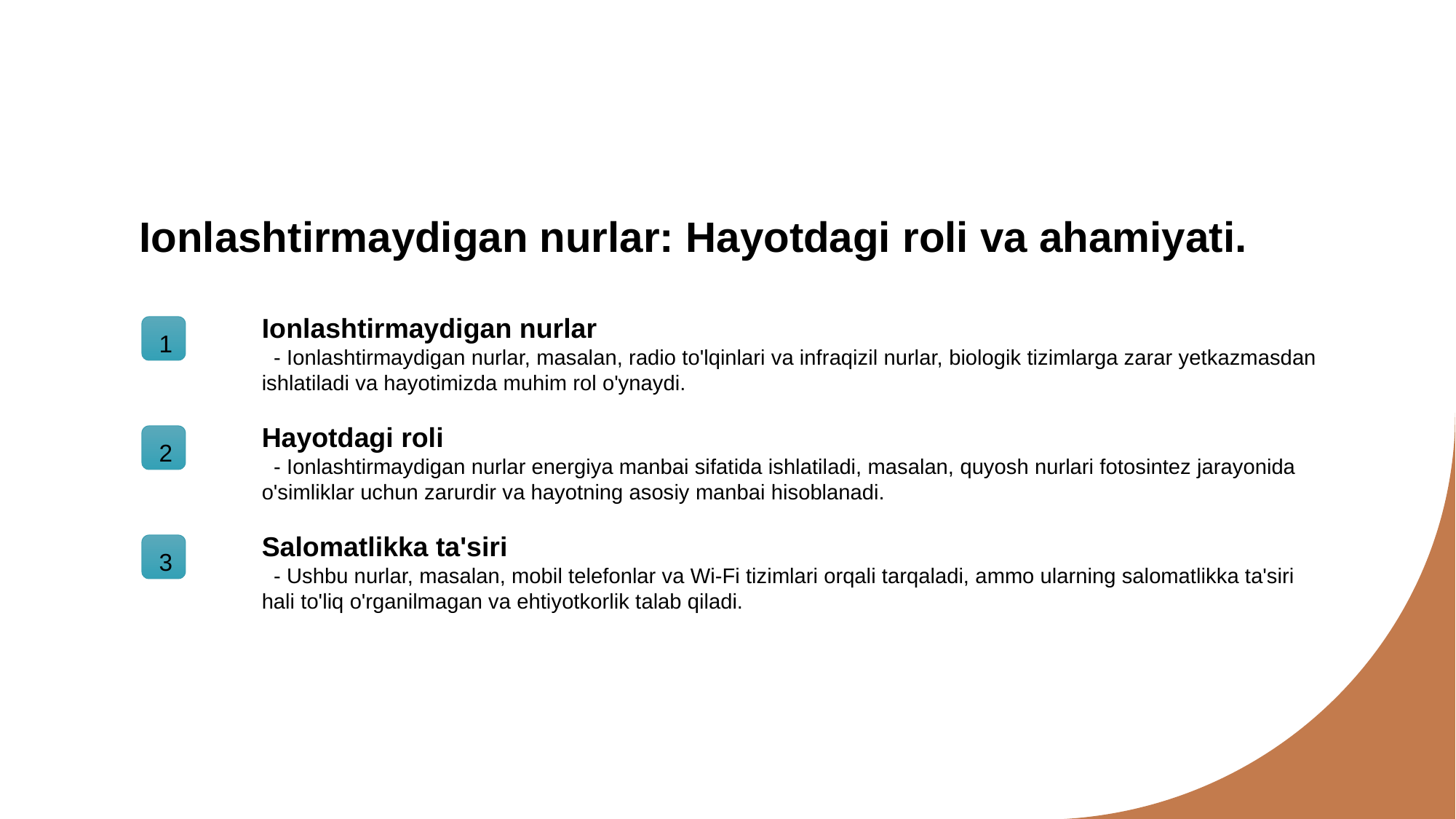

# Ionlashtirmaydigan nurlar: Hayotdagi roli va ahamiyati.
Ionlashtirmaydigan nurlar

1
  - Ionlashtirmaydigan nurlar, masalan, radio to'lqinlari va infraqizil nurlar, biologik tizimlarga zarar yetkazmasdan ishlatiladi va hayotimizda muhim rol o'ynaydi.
Hayotdagi roli

2
  - Ionlashtirmaydigan nurlar energiya manbai sifatida ishlatiladi, masalan, quyosh nurlari fotosintez jarayonida o'simliklar uchun zarurdir va hayotning asosiy manbai hisoblanadi.
Salomatlikka ta'siri

3
  - Ushbu nurlar, masalan, mobil telefonlar va Wi-Fi tizimlari orqali tarqaladi, ammo ularning salomatlikka ta'siri hali to'liq o'rganilmagan va ehtiyotkorlik talab qiladi.